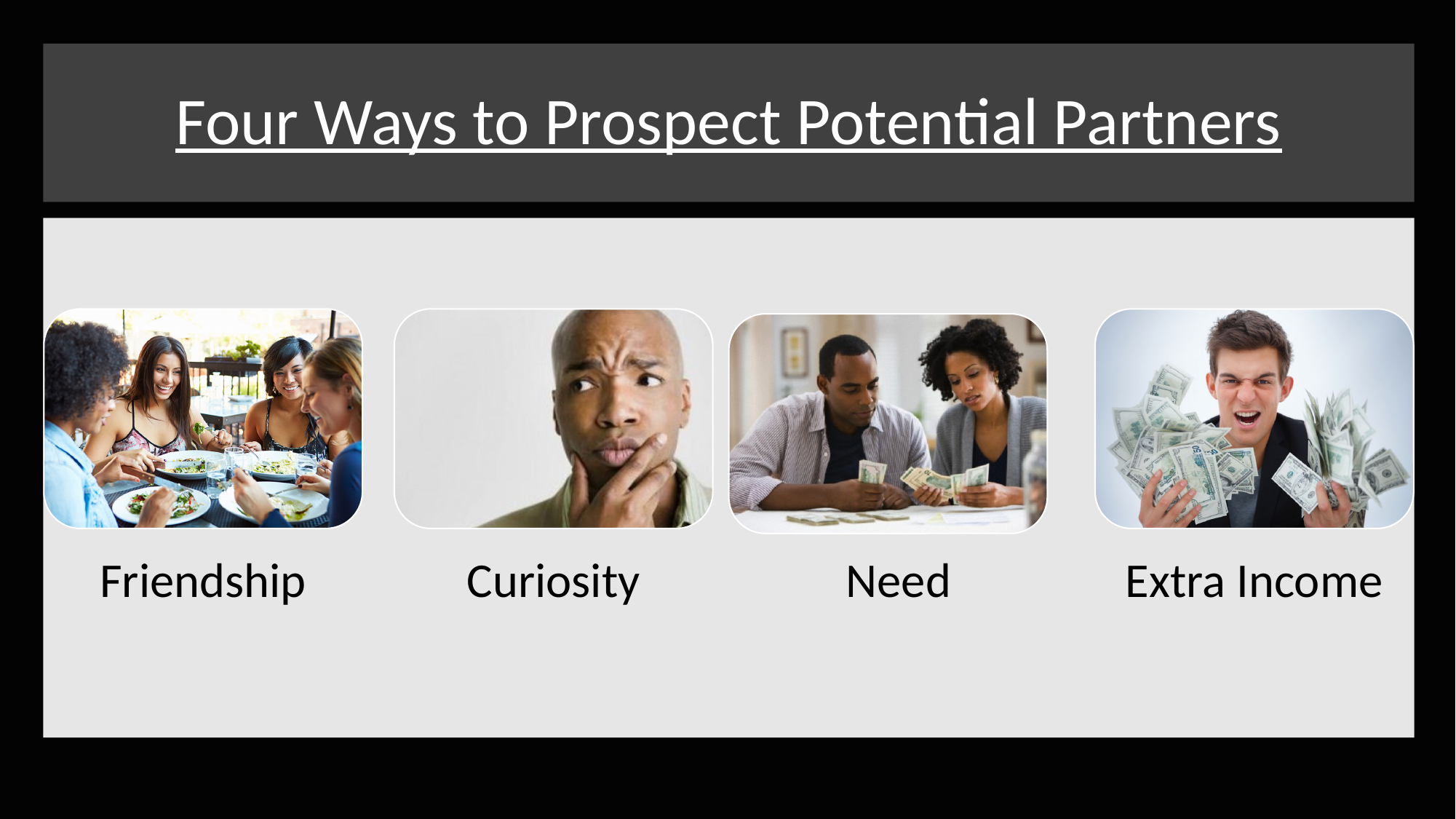

# Four Ways to Prospect Potential Partners
Friendship
Curiosity
Need
Extra Income